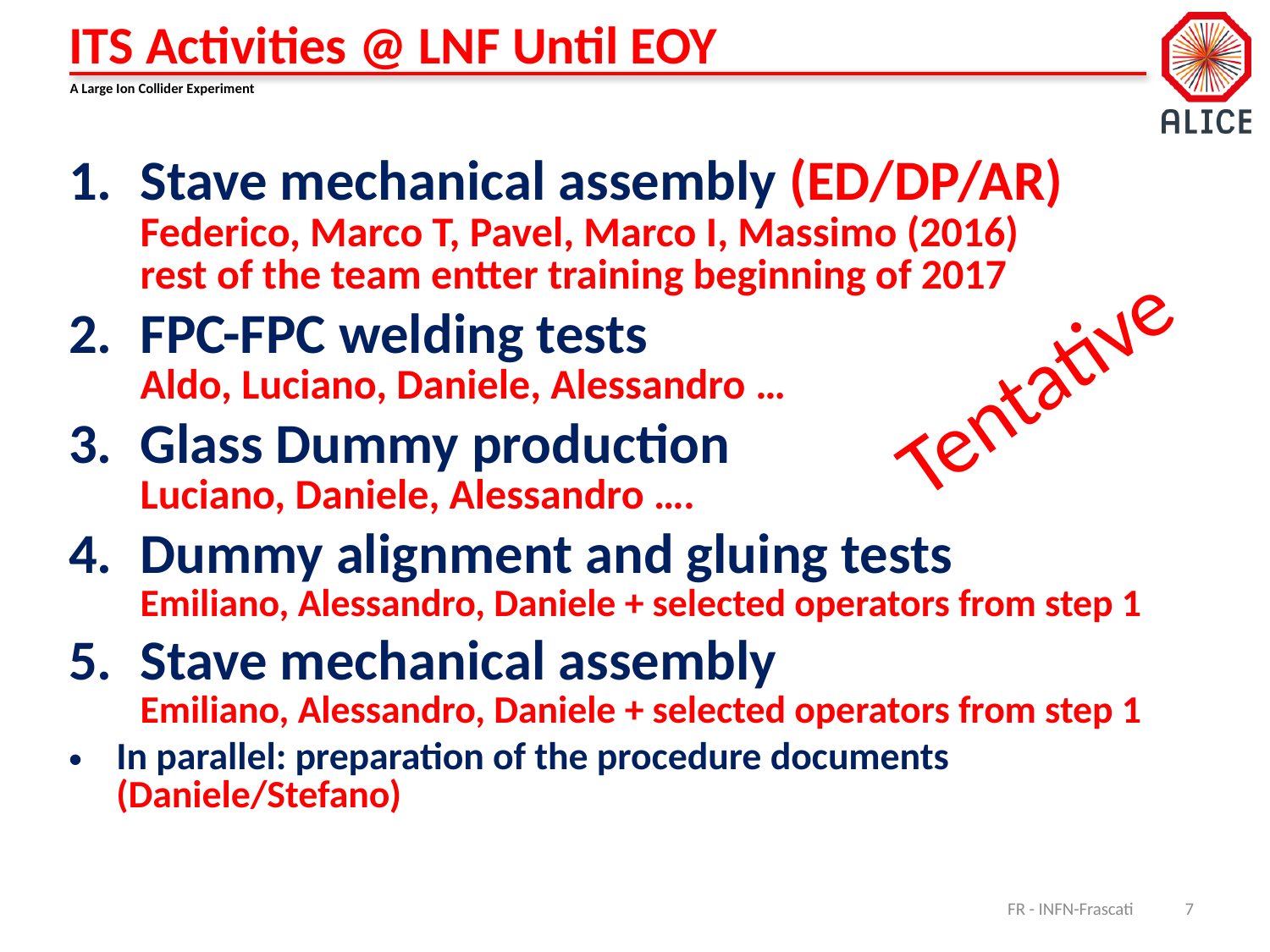

# ITS Activities @ LNF Until EOY
Stave mechanical assembly (ED/DP/AR)
Federico, Marco T, Pavel, Marco I, Massimo (2016)
rest of the team entter training beginning of 2017
FPC-FPC welding tests
Aldo, Luciano, Daniele, Alessandro …
Glass Dummy production
Luciano, Daniele, Alessandro ….
Dummy alignment and gluing tests
Emiliano, Alessandro, Daniele + selected operators from step 1
Stave mechanical assembly
Emiliano, Alessandro, Daniele + selected operators from step 1
In parallel: preparation of the procedure documents (Daniele/Stefano)
Tentative
FR - INFN-Frascati
7